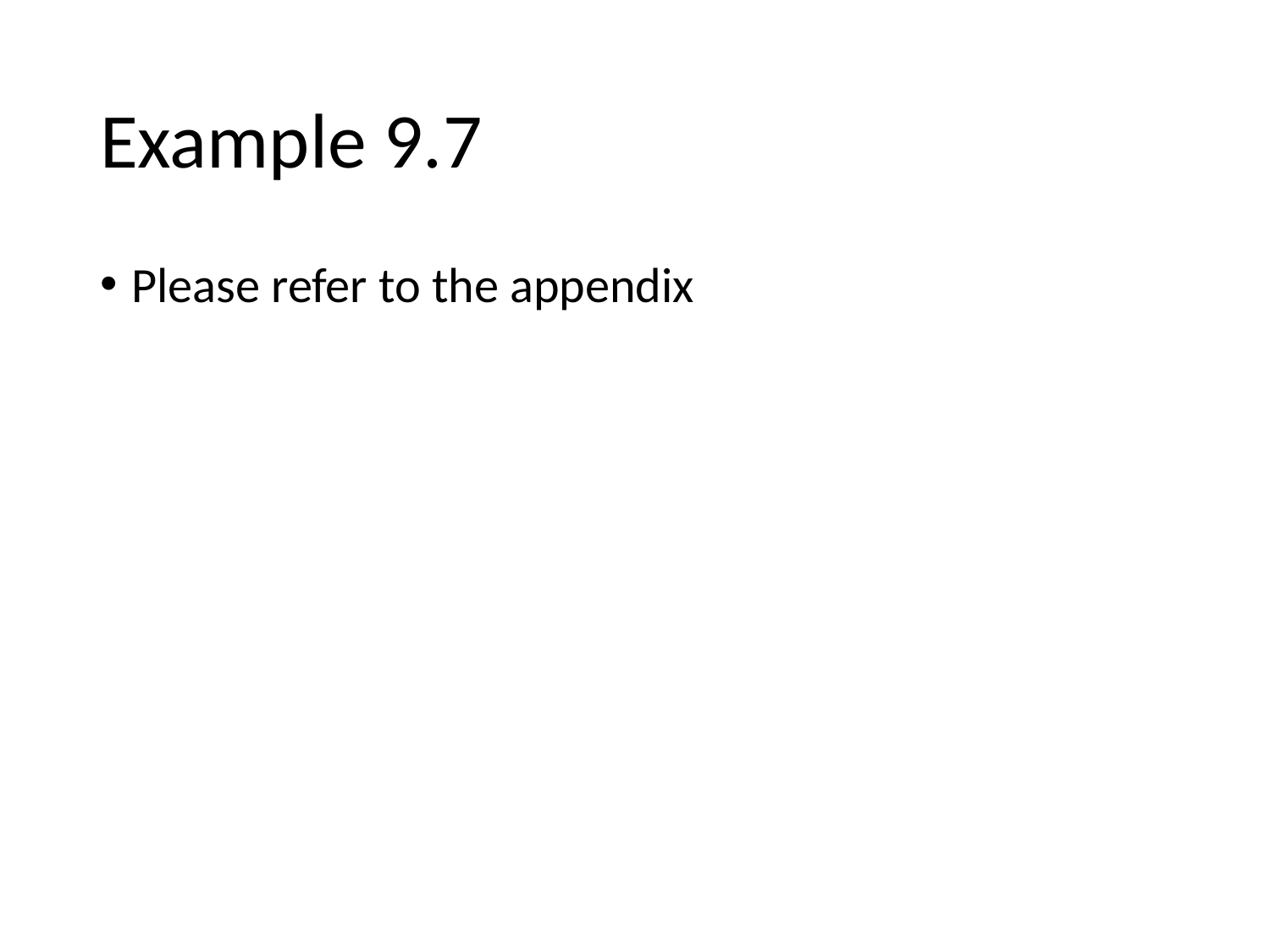

# Example 9.7
Please refer to the appendix